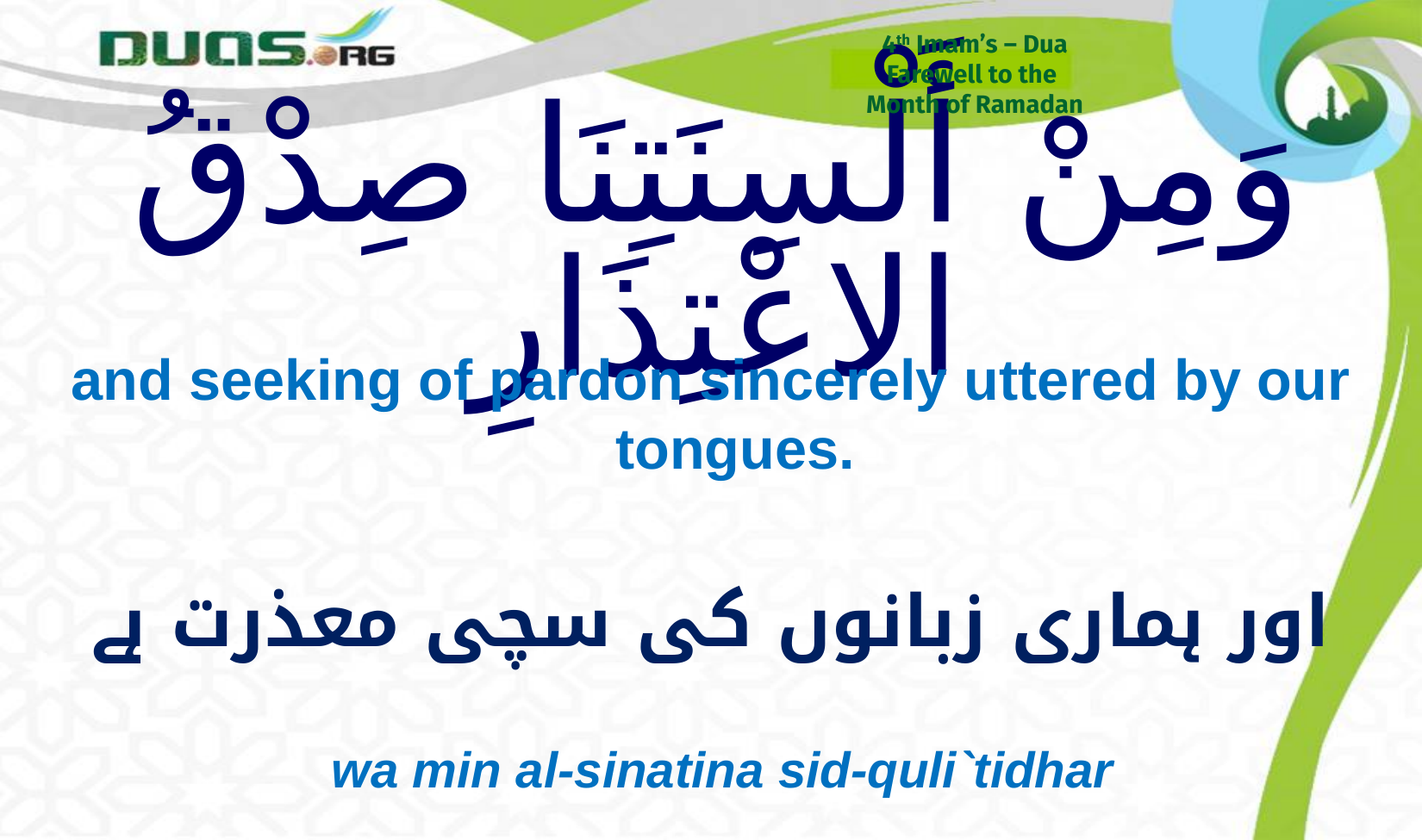

4th Imam’s – Dua
Farewell to the
Month of Ramadan

# وَمِنْ أَلْسِنَتِنَا صِدْقُ الاعْتِذَارِ
and seeking of pardon sincerely uttered by our tongues.

اور ہماری زبانوں کی سچی معذرت ہے
wa min al-sinatina sid-quli`tidhar